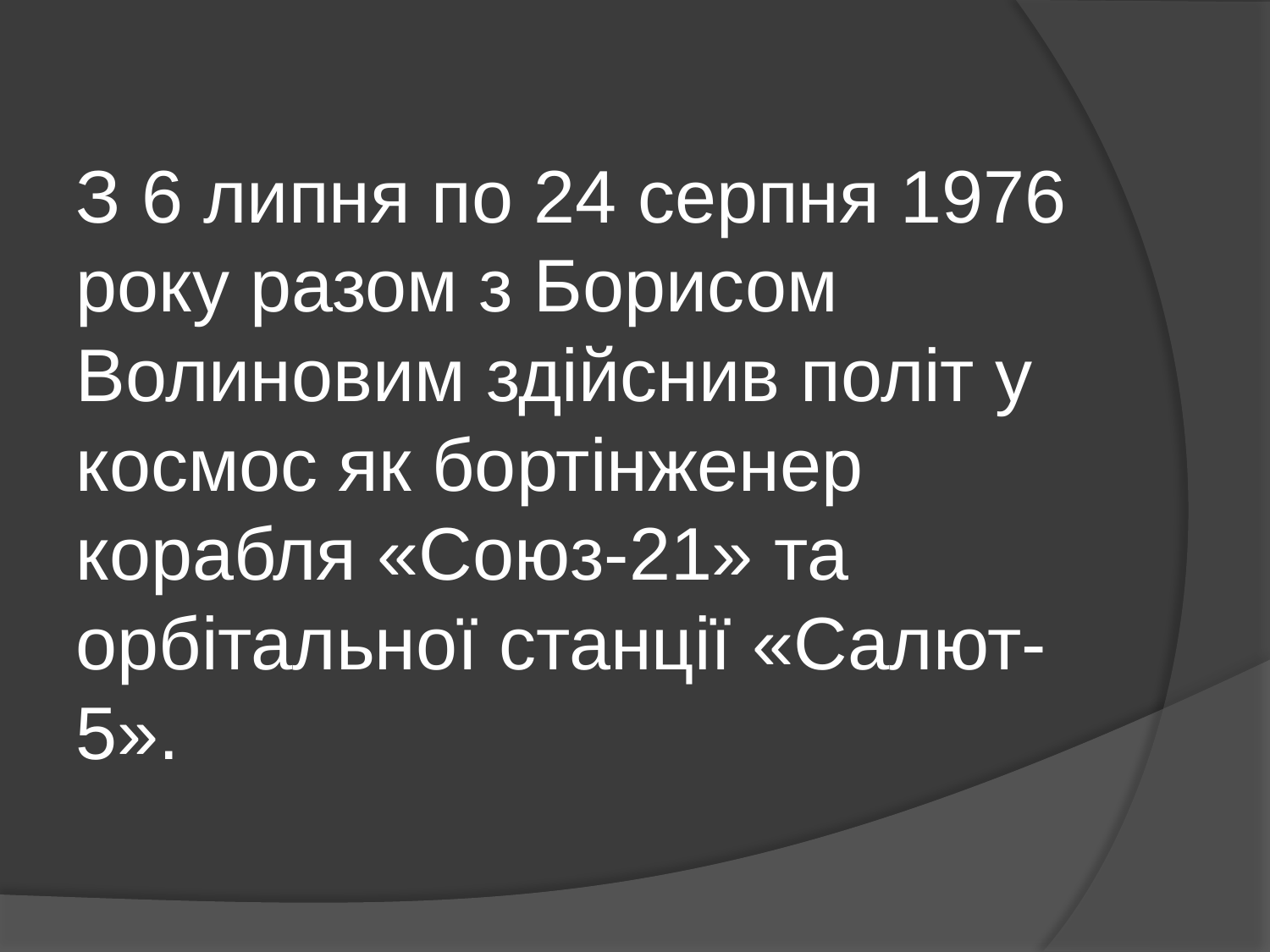

# З 6 липня по 24 серпня 1976 року разом з Борисом Волиновим здійснив політ у космос як бортінженер корабля «Союз-21» та орбітальної станції «Салют-5».